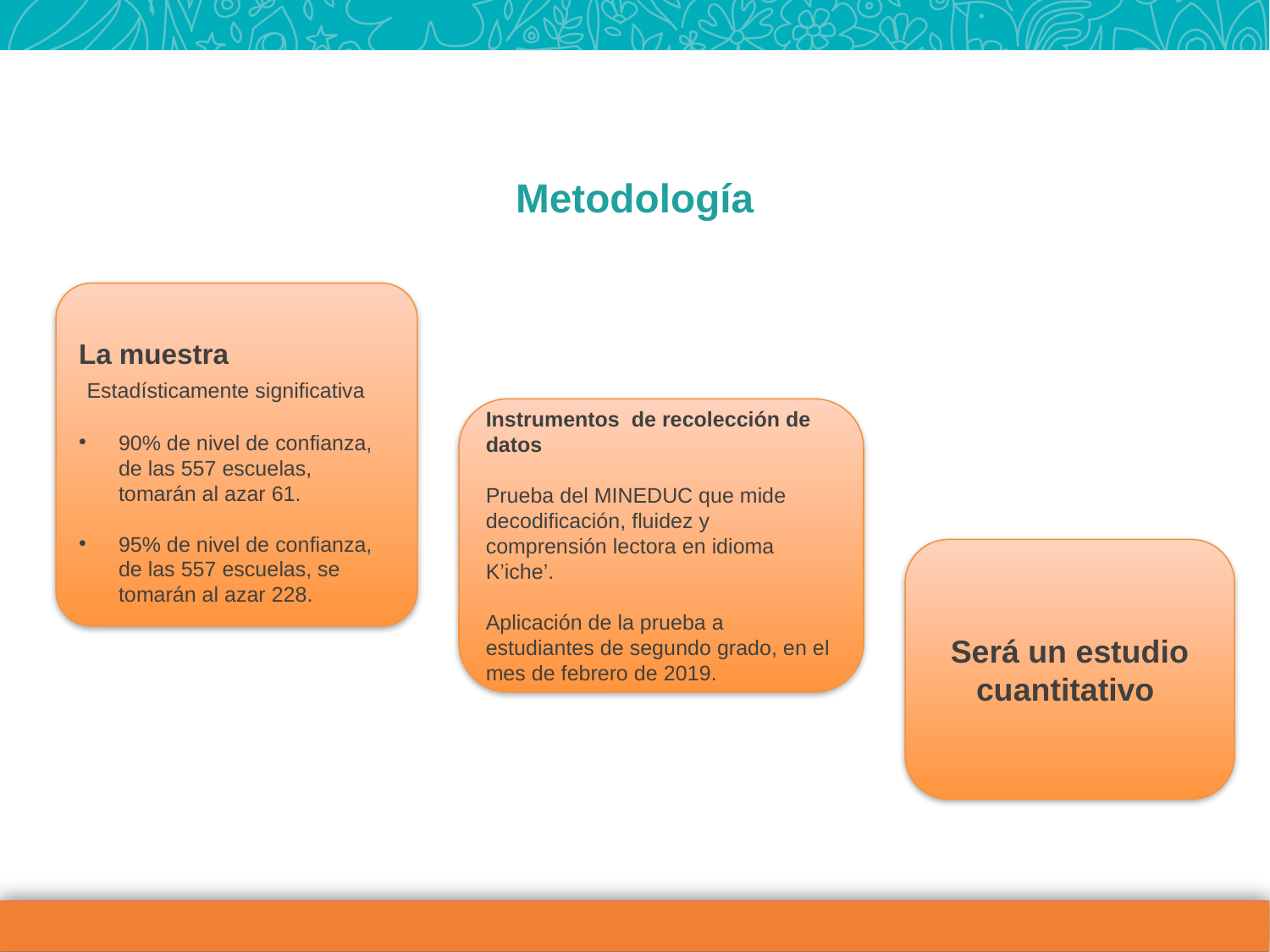

# Metodología

La muestra
 Estadísticamente significativa

90% de nivel de confianza, de las 557 escuelas, tomarán al azar 61.

95% de nivel de confianza, de las 557 escuelas, se  tomarán al azar 228.

Instrumentos  de recolección de datos

Prueba del MINEDUC que mide decodificación, fluidez y comprensión lectora en idioma K’iche’.

Aplicación de la prueba a estudiantes de segundo grado, en el mes de febrero de 2019.

Será un estudio cuantitativo